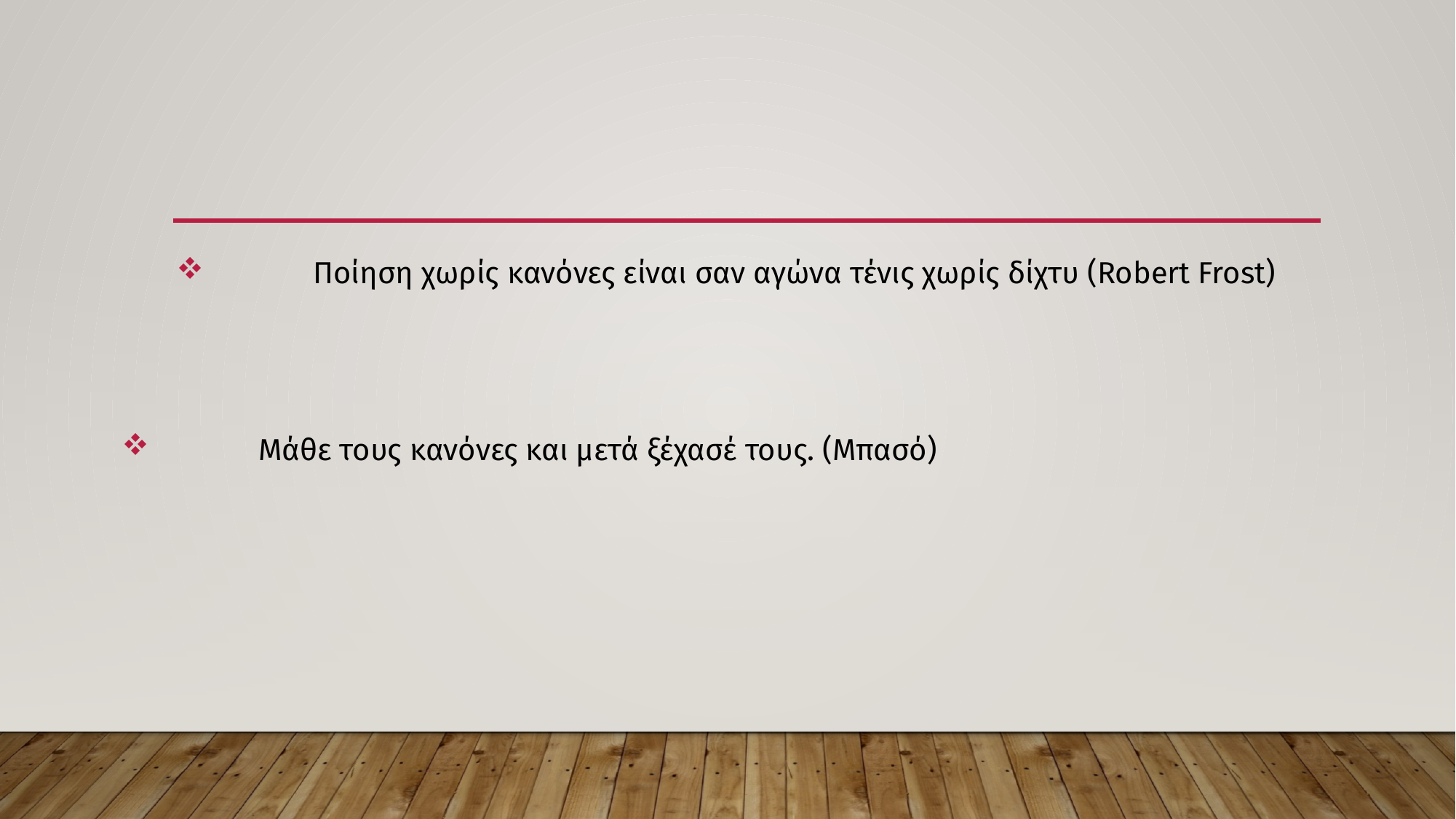

#
	Ποίηση χωρίς κανόνες είναι σαν αγώνα τένις χωρίς δίχτυ (Robert Frost)

	Μάθε τους κανόνες και μετά ξέχασέ τους. (Μπασό)